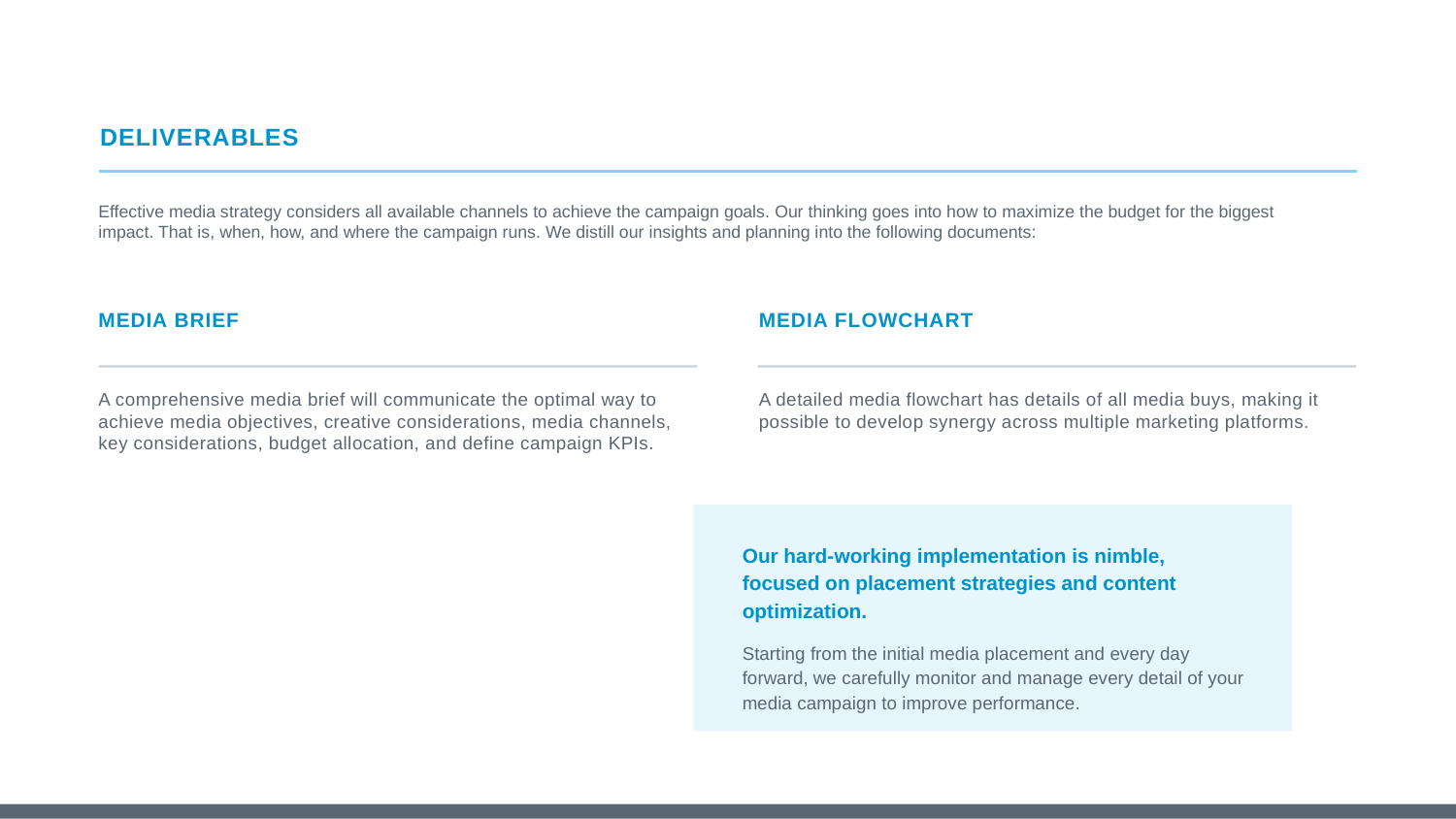

# DELIVERABLES
Effective media strategy considers all available channels to achieve the campaign goals. Our thinking goes into how to maximize the budget for the biggest impact. That is, when, how, and where the campaign runs. We distill our insights and planning into the following documents:

MEDIA BRIEF

MEDIA FLOWCHART

A comprehensive media brief will communicate the optimal way to achieve media objectives, creative considerations, media channels, key considerations, budget allocation, and define campaign KPIs.
A detailed media flowchart has details of all media buys, making it possible to develop synergy across multiple marketing platforms.

Our hard-working implementation is nimble, focused on placement strategies and content optimization.
Starting from the initial media placement and every day forward, we carefully monitor and manage every detail of your media campaign to improve performance.